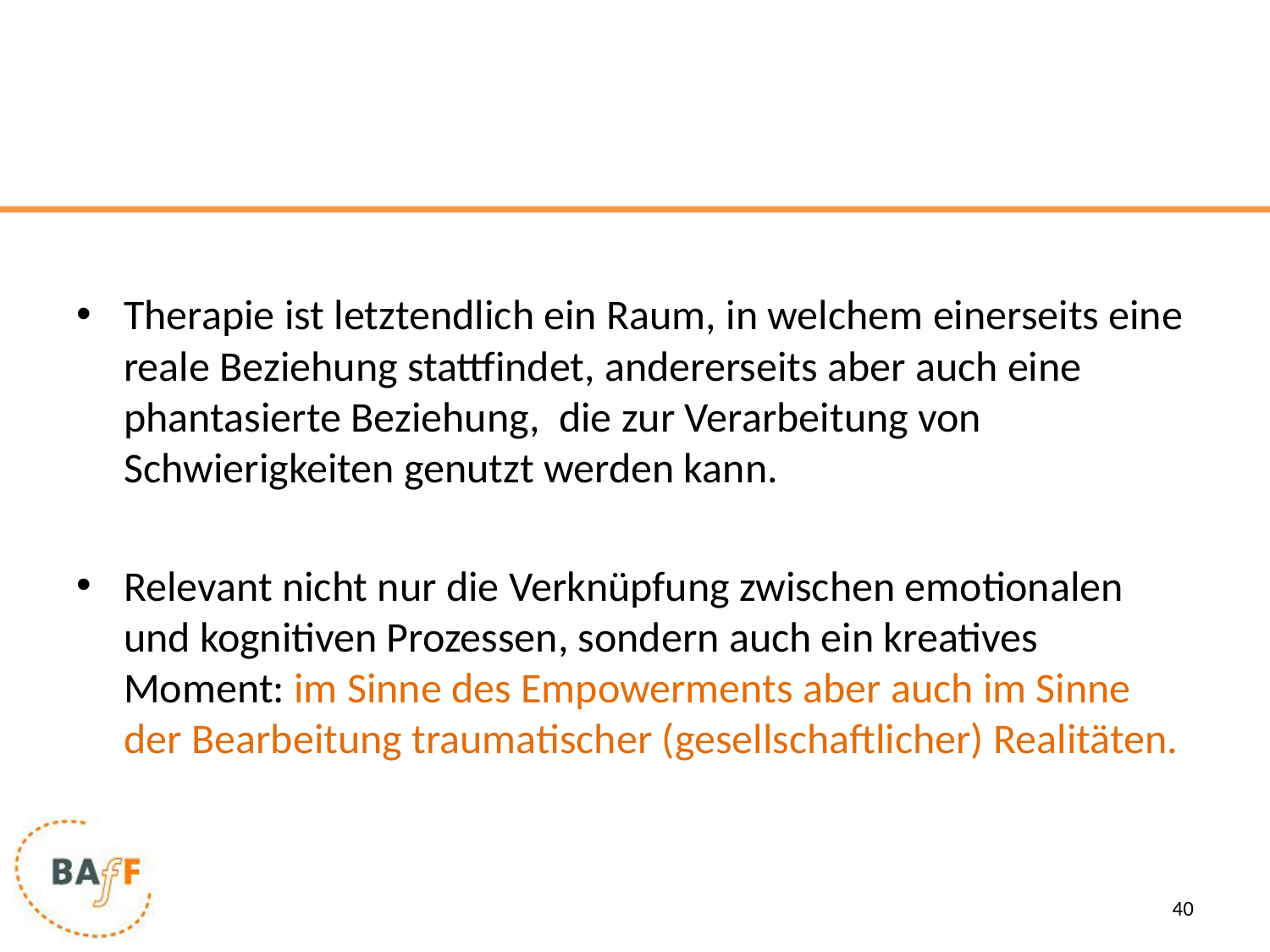

#

Therapie ist letztendlich ein Raum, in welchem einerseits eine reale Beziehung stattfindet, andererseits aber auch eine phantasierte Beziehung,  die zur Verarbeitung von Schwierigkeiten genutzt werden kann.

Relevant nicht nur die Verknüpfung zwischen emotionalen und kognitiven Prozessen, sondern auch ein kreatives Moment: im Sinne des Empowerments aber auch im Sinne der Bearbeitung traumatischer (gesellschaftlicher) Realitäten.
40